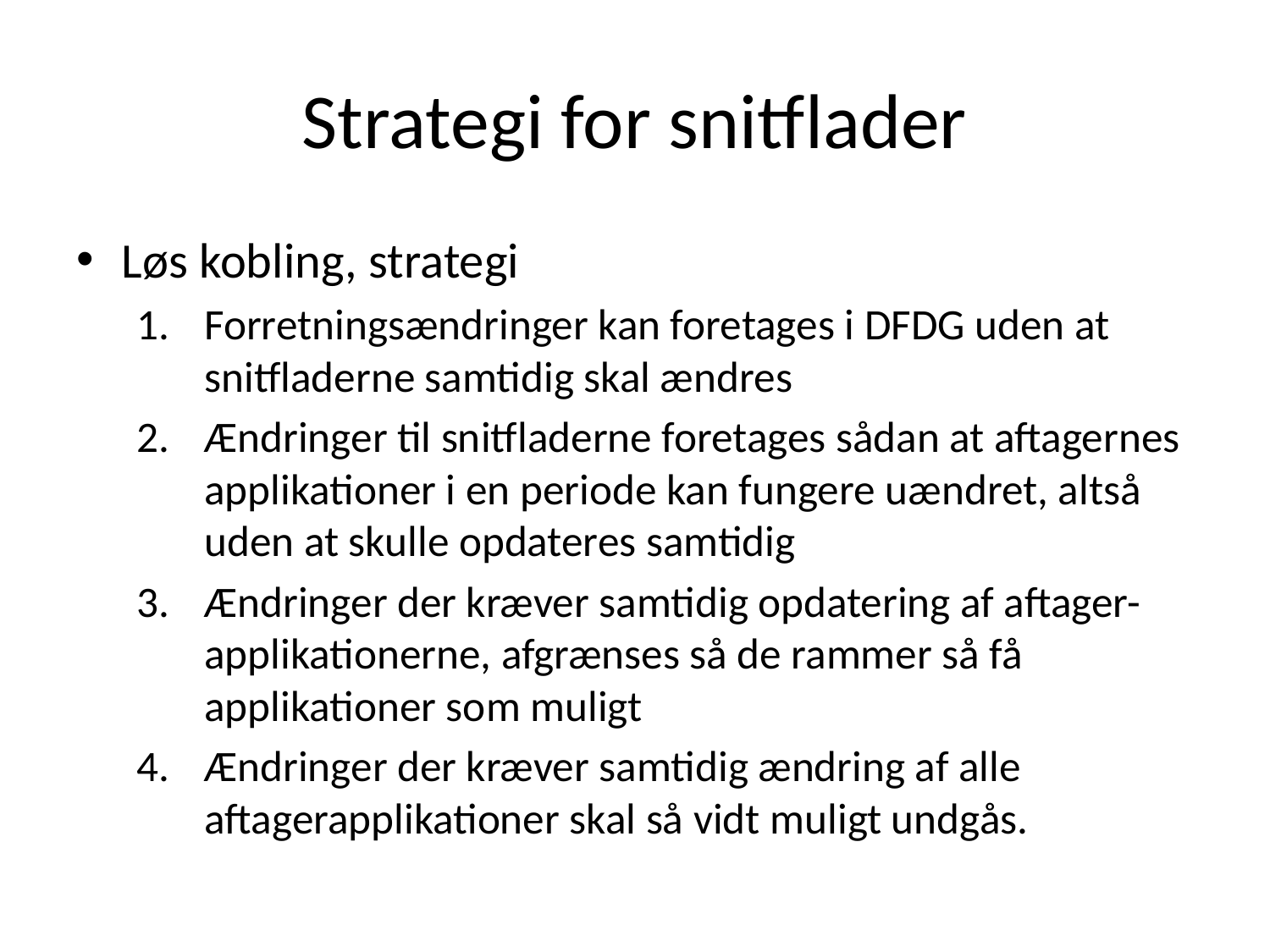

# Strategi for snitflader
Løs kobling, strategi
Forretningsændringer kan foretages i DFDG uden at snitfladerne samtidig skal ændres
Ændringer til snitfladerne foretages sådan at aftagernes applikationer i en periode kan fungere uændret, altså uden at skulle opdateres samtidig
Ændringer der kræver samtidig opdatering af aftager-applikationerne, afgrænses så de rammer så få applikationer som muligt
Ændringer der kræver samtidig ændring af alle aftagerapplikationer skal så vidt muligt undgås.